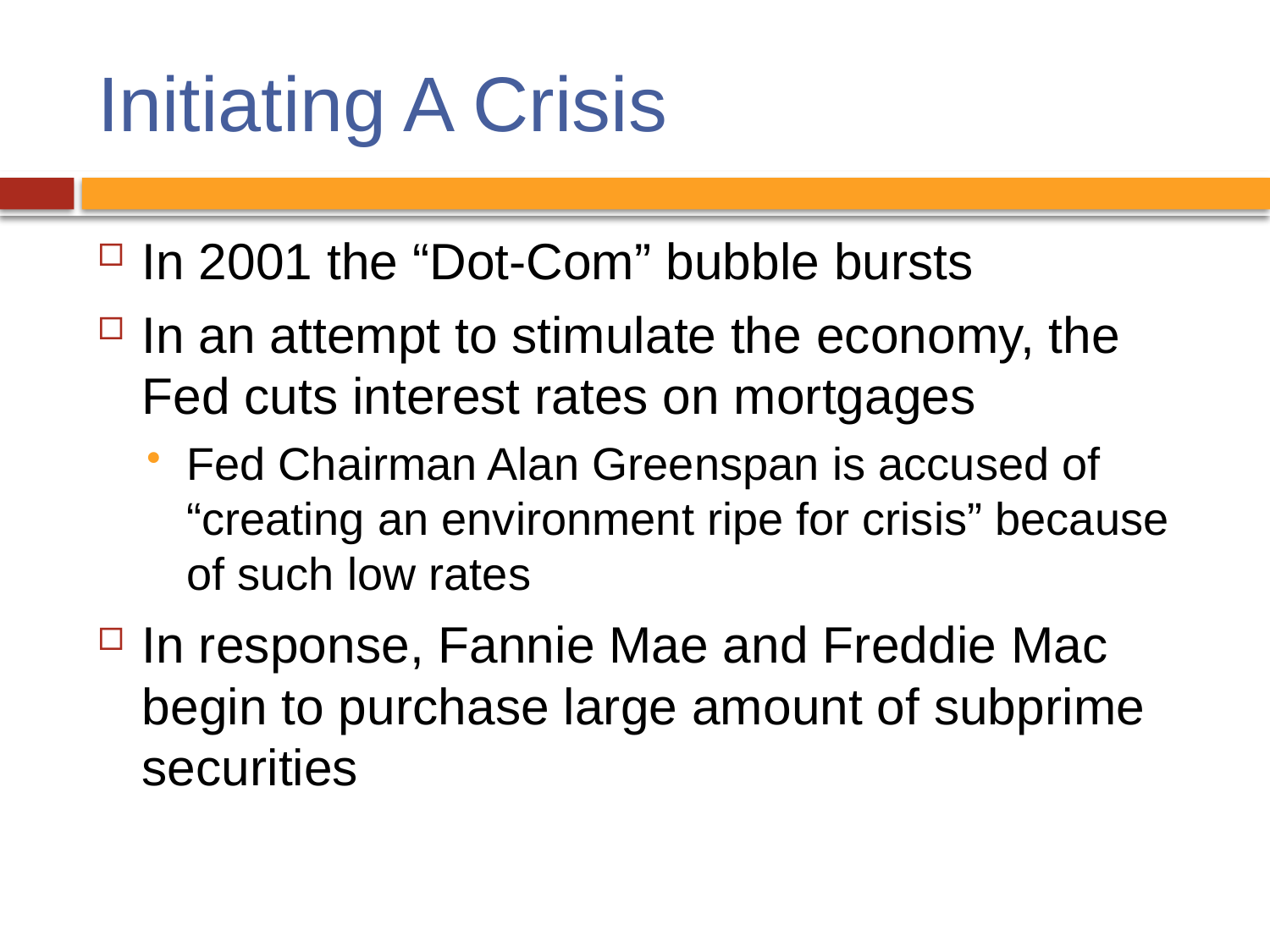

# Initiating A Crisis
In 2001 the “Dot-Com” bubble bursts
In an attempt to stimulate the economy, the Fed cuts interest rates on mortgages
Fed Chairman Alan Greenspan is accused of “creating an environment ripe for crisis” because of such low rates
In response, Fannie Mae and Freddie Mac begin to purchase large amount of subprime securities